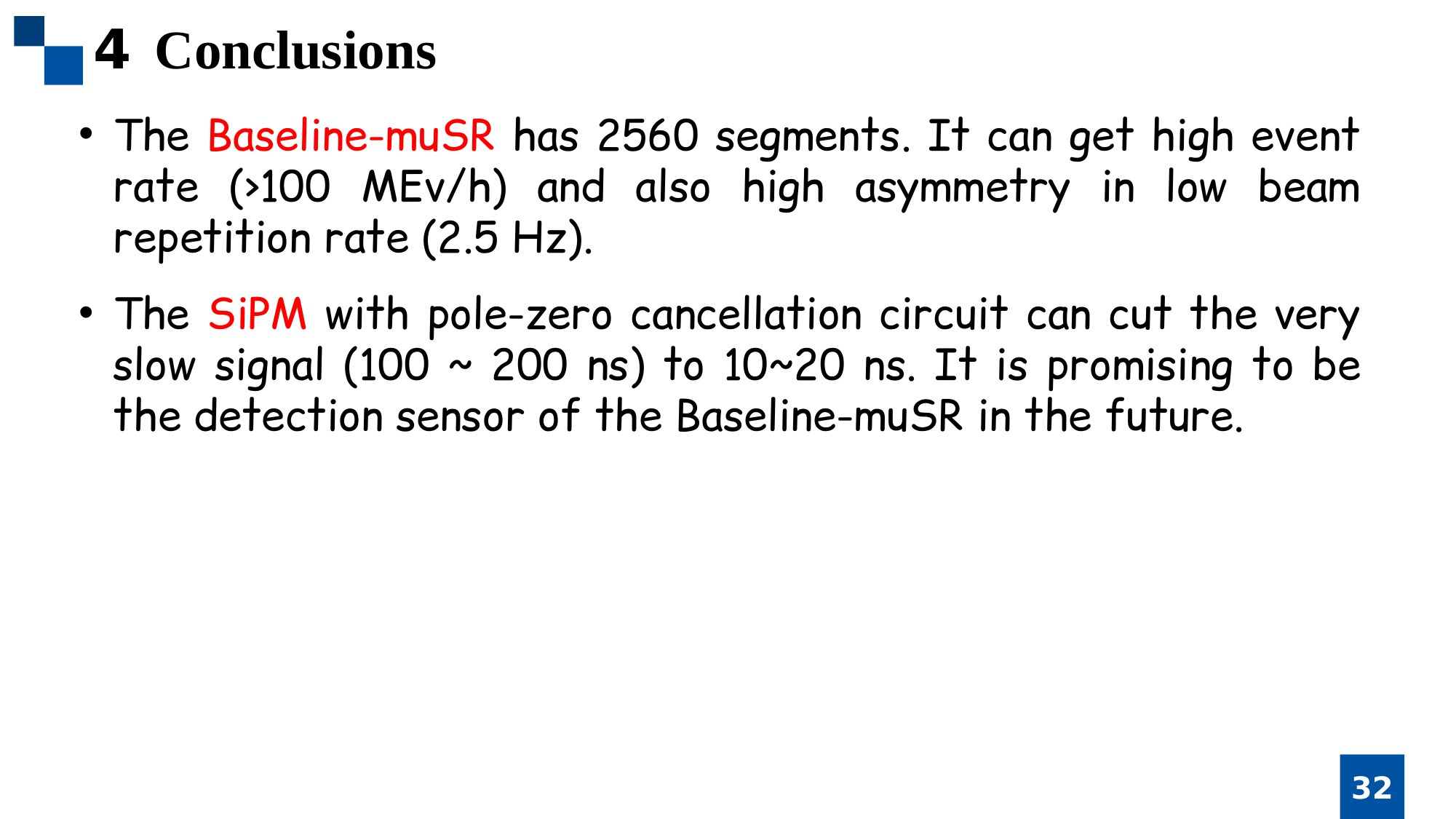

4 Conclusions
The Baseline-muSR has 2560 segments. It can get high event rate (>100 MEv/h) and also high asymmetry in low beam repetition rate (2.5 Hz).
The SiPM with pole-zero cancellation circuit can cut the very slow signal (100 ~ 200 ns) to 10~20 ns. It is promising to be the detection sensor of the Baseline-muSR in the future.
32